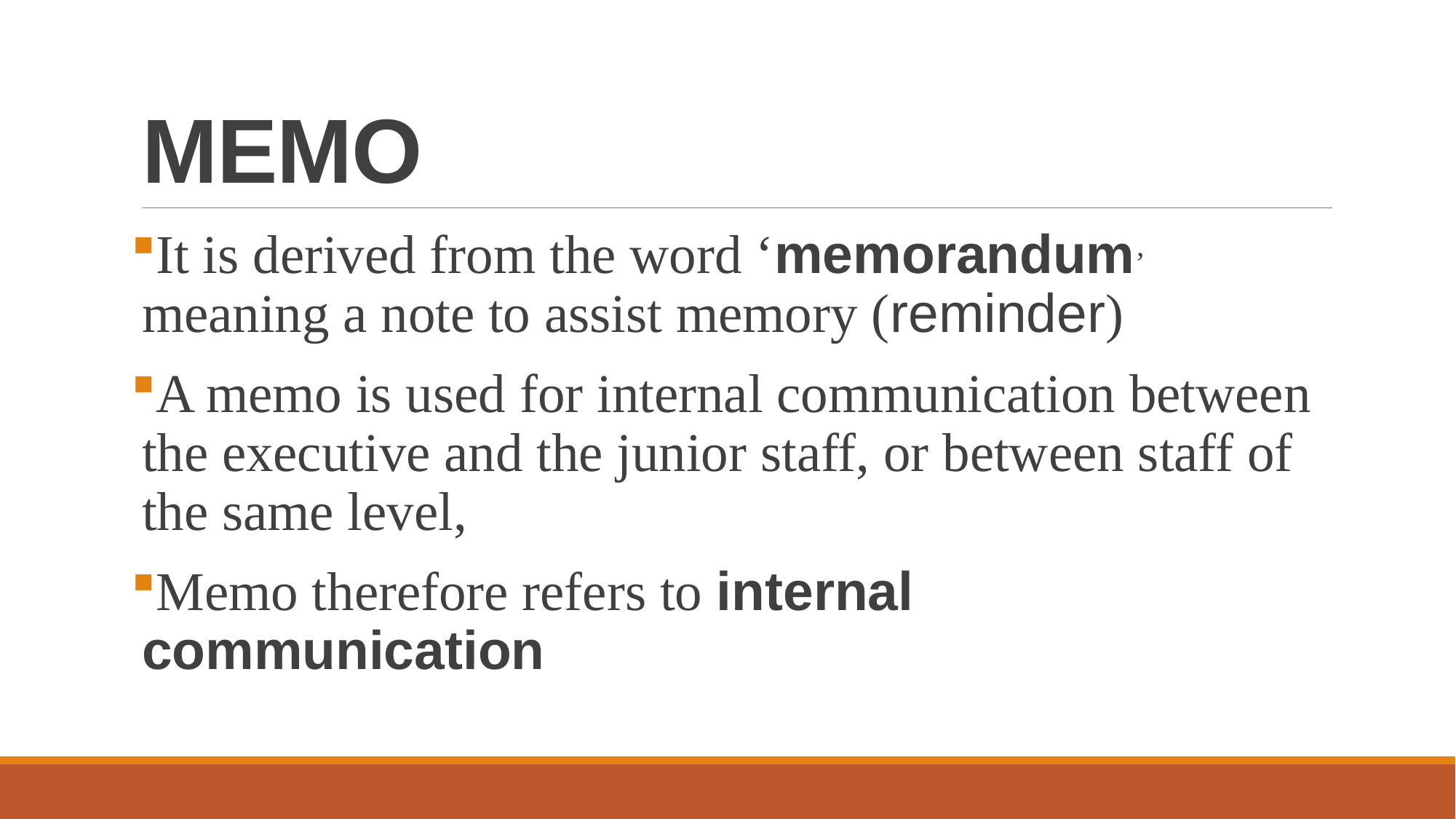

# MEMO
It is derived from the word ‘memorandum’ meaning a note to assist memory (reminder)
A memo is used for internal communication between the executive and the junior staff, or between staff of the same level,
Memo therefore refers to internal communication